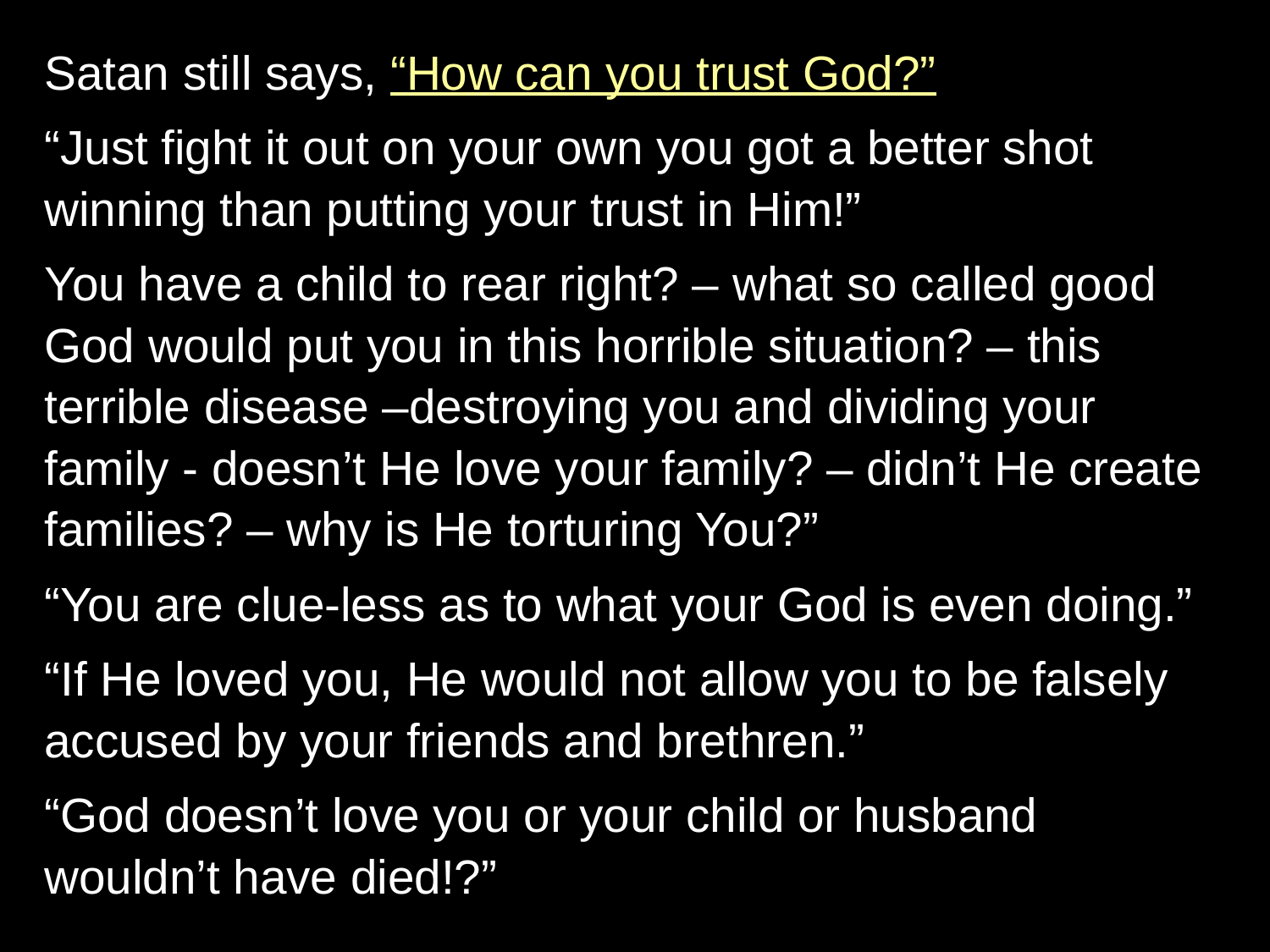

Satan still says, “How can you trust God?”
“Just fight it out on your own you got a better shot winning than putting your trust in Him!”
You have a child to rear right? – what so called good God would put you in this horrible situation? – this terrible disease –destroying you and dividing your family - doesn’t He love your family? – didn’t He create families? – why is He torturing You?”
“You are clue-less as to what your God is even doing.”
“If He loved you, He would not allow you to be falsely accused by your friends and brethren.”
“God doesn’t love you or your child or husband wouldn’t have died!?”